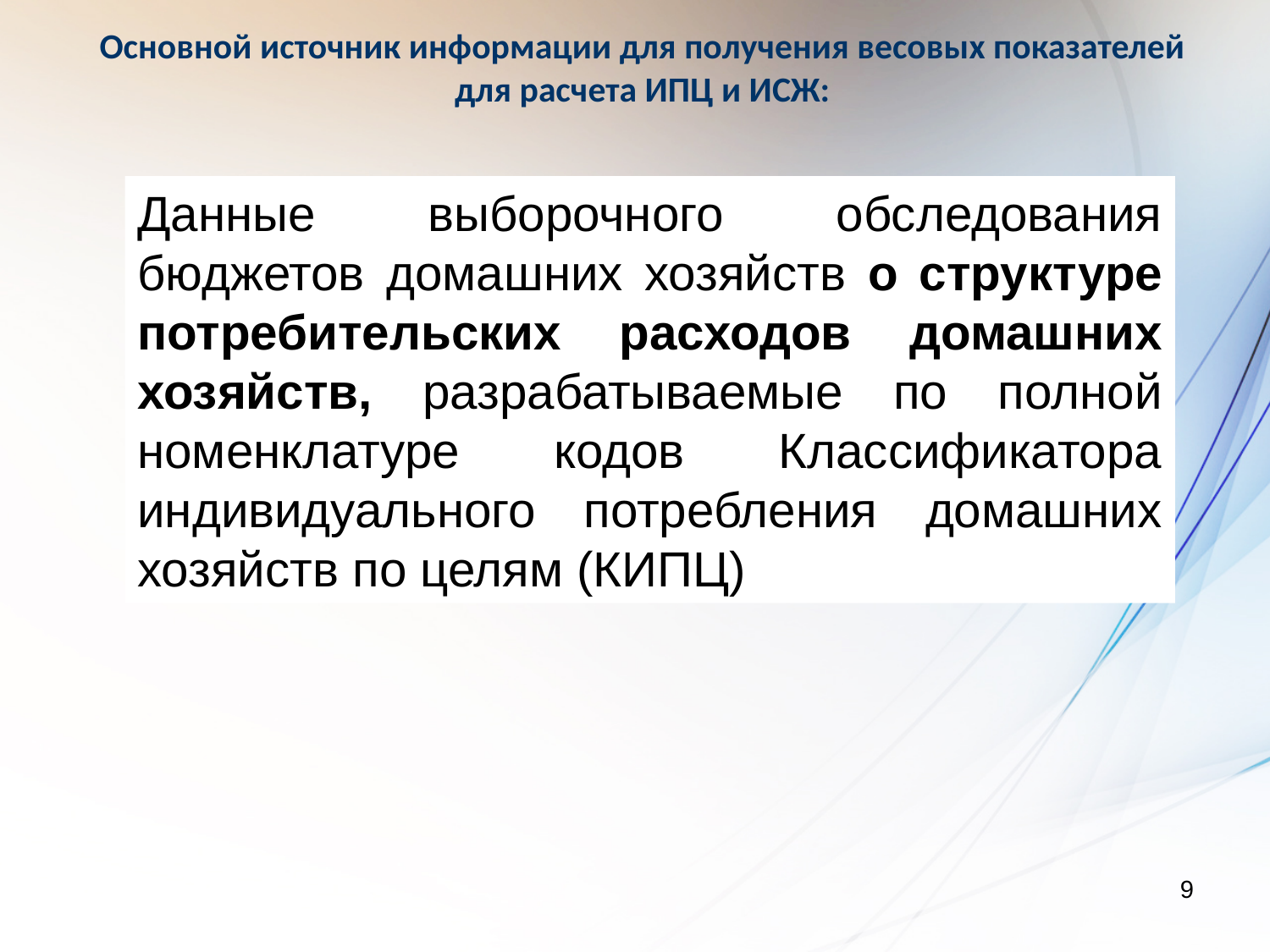

Основной источник информации для получения весовых показателей для расчета ИПЦ и ИСЖ:
Данные выборочного обследования бюджетов домашних хозяйств о структуре потребительских расходов домашних хозяйств, разрабатываемые по полной номенклатуре кодов Классификатора индивидуального потребления домашних хозяйств по целям (КИПЦ)
9